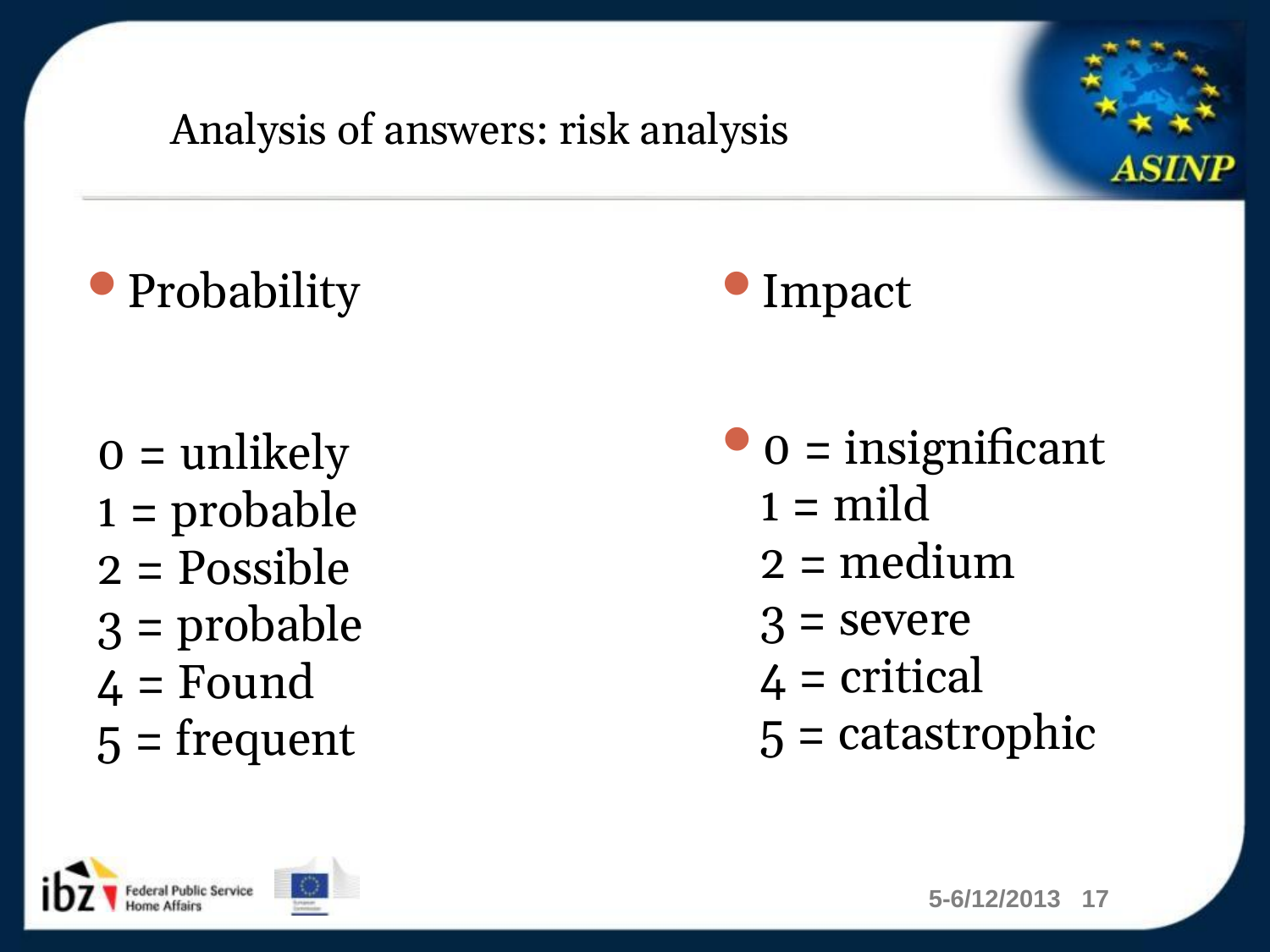

# Analysis of answers: risk analysis
Probability
Impact

0 = insignificant
1 = mild
2 = medium
3 = severe
4 = critical
5 = catastrophic

0 = unlikely
1 = probable
2 = Possible
3 = probable
4 = Found
5 = frequent